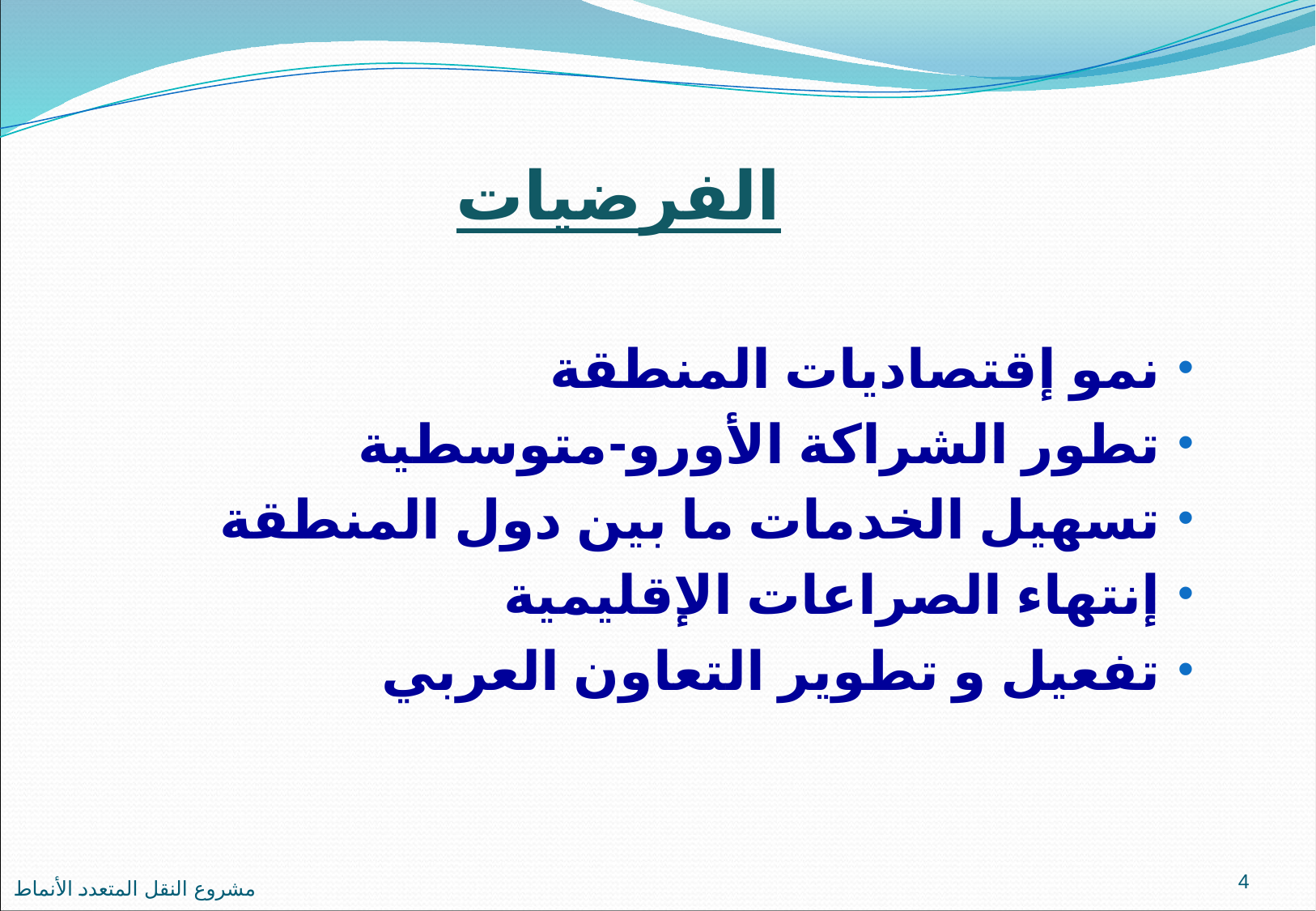

# الفرضيات
نمو إقتصاديات المنطقة
تطور الشراكة الأورو-متوسطية
تسهيل الخدمات ما بين دول المنطقة
إنتهاء الصراعات الإقليمية
تفعيل و تطوير التعاون العربي
4
مشروع النقل المتعدد الأنماط